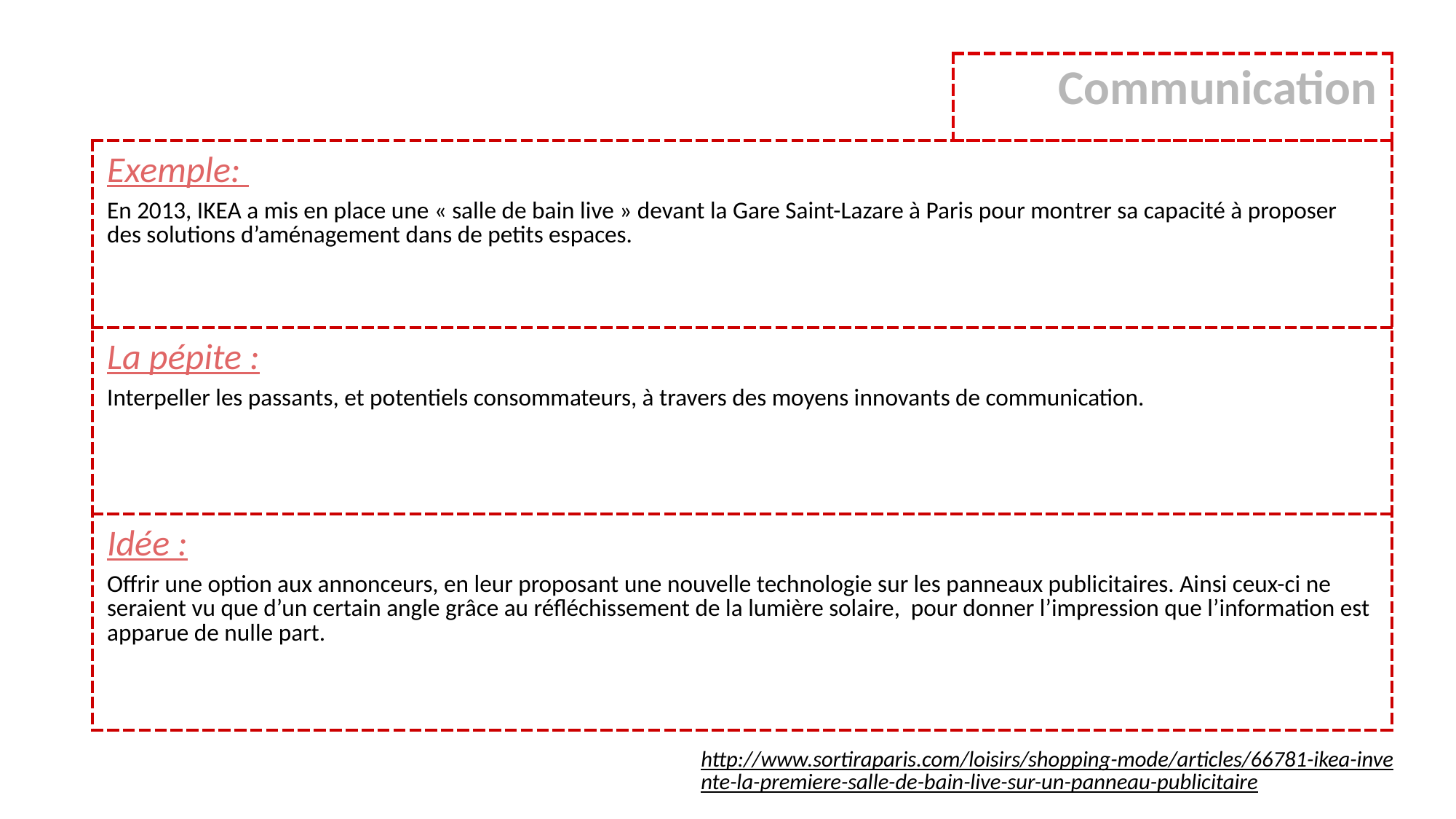

| Communication |
| --- |
| Exemple: En 2013, IKEA a mis en place une « salle de bain live » devant la Gare Saint-Lazare à Paris pour montrer sa capacité à proposer des solutions d’aménagement dans de petits espaces. |
| --- |
| La pépite : Interpeller les passants, et potentiels consommateurs, à travers des moyens innovants de communication. |
| Idée : Offrir une option aux annonceurs, en leur proposant une nouvelle technologie sur les panneaux publicitaires. Ainsi ceux-ci ne seraient vu que d’un certain angle grâce au réfléchissement de la lumière solaire, pour donner l’impression que l’information est apparue de nulle part. |
http://www.sortiraparis.com/loisirs/shopping-mode/articles/66781-ikea-invente-la-premiere-salle-de-bain-live-sur-un-panneau-publicitaire